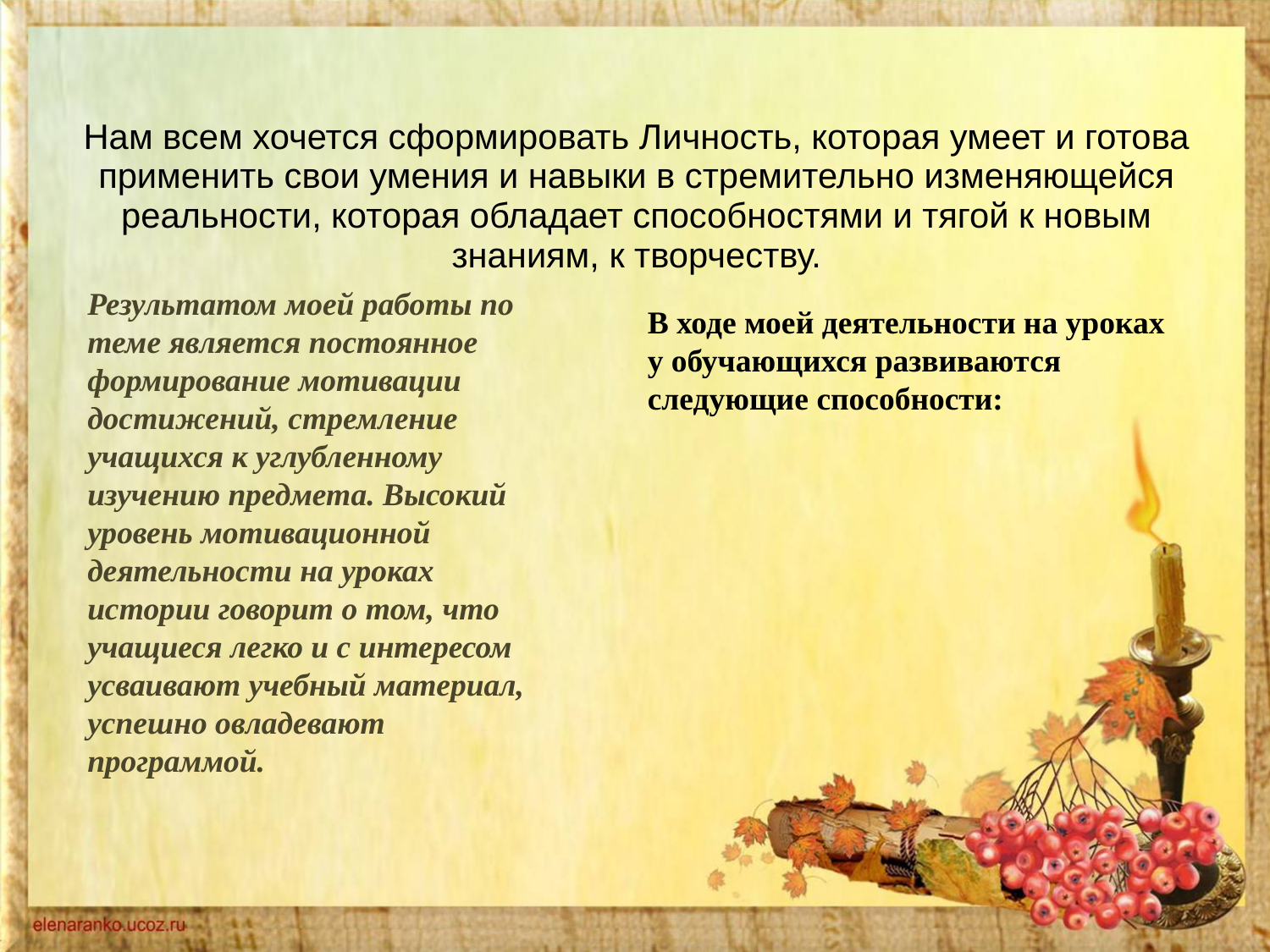

# Нам всем хочется сформировать Личность, которая умеет и готова применить свои умения и навыки в стремительно изменяющейся реальности, которая обладает способностями и тягой к новым знаниям, к творчеству.
Результатом моей работы по теме является постоянное формирование мотивации достижений, стремление учащихся к углубленному изучению предмета. Высокий уровень мотивационной деятельности на уроках истории говорит о том, что учащиеся легко и с интересом усваивают учебный материал, успешно овладевают программой.
В ходе моей деятельности на уроках  у обучающихся развиваются следующие способности: